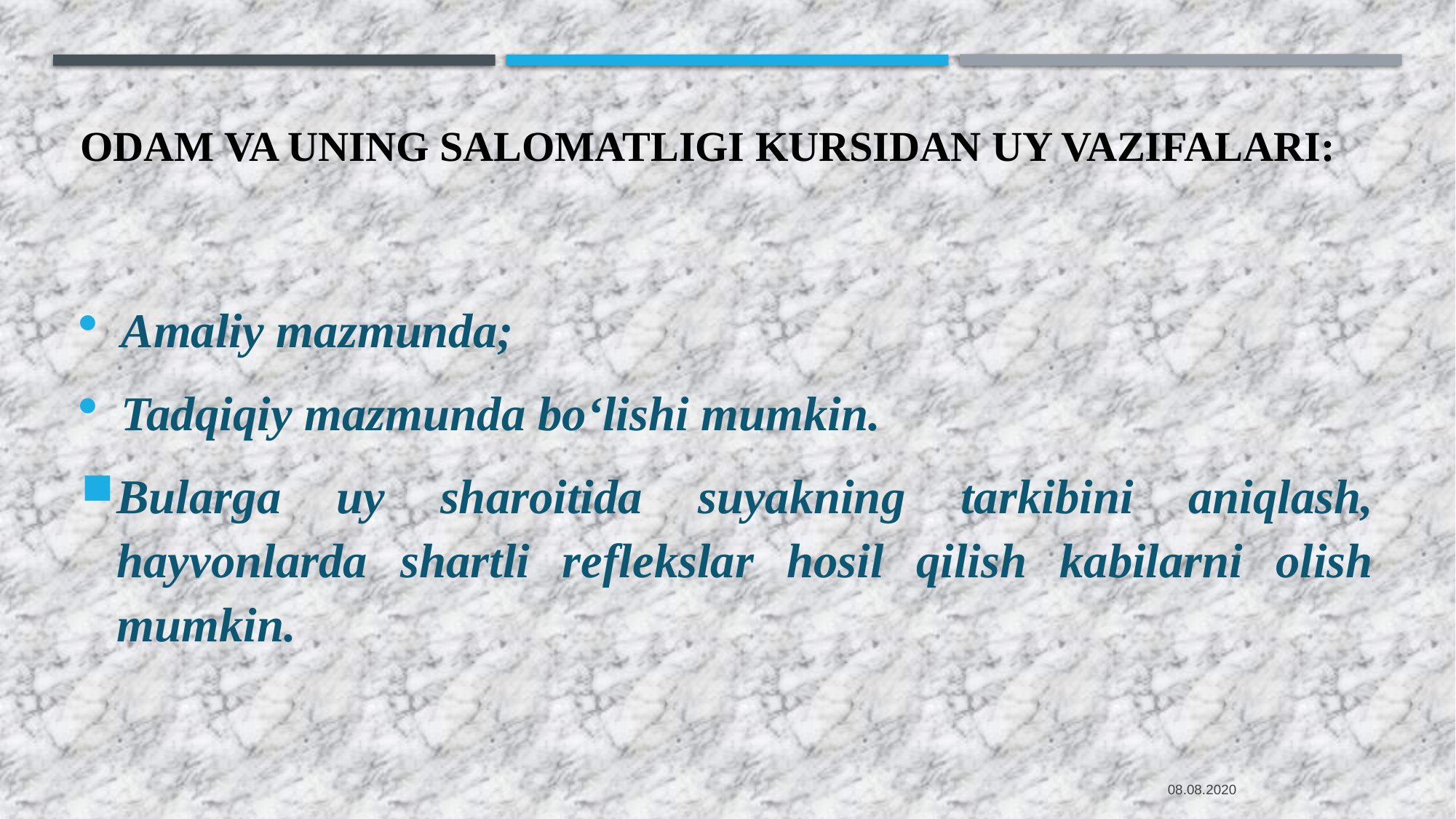

# Odam va uning salomatligi kursidan uy vazifalari:
Amaliy mazmunda;
Tadqiqiy mazmunda bo‘lishi mumkin.
Bularga uy sharoitida suyakning tarkibini aniqlash, hayvonlarda shartli reflekslar hosil qilish kabilarni olish mumkin.

08.08.2020